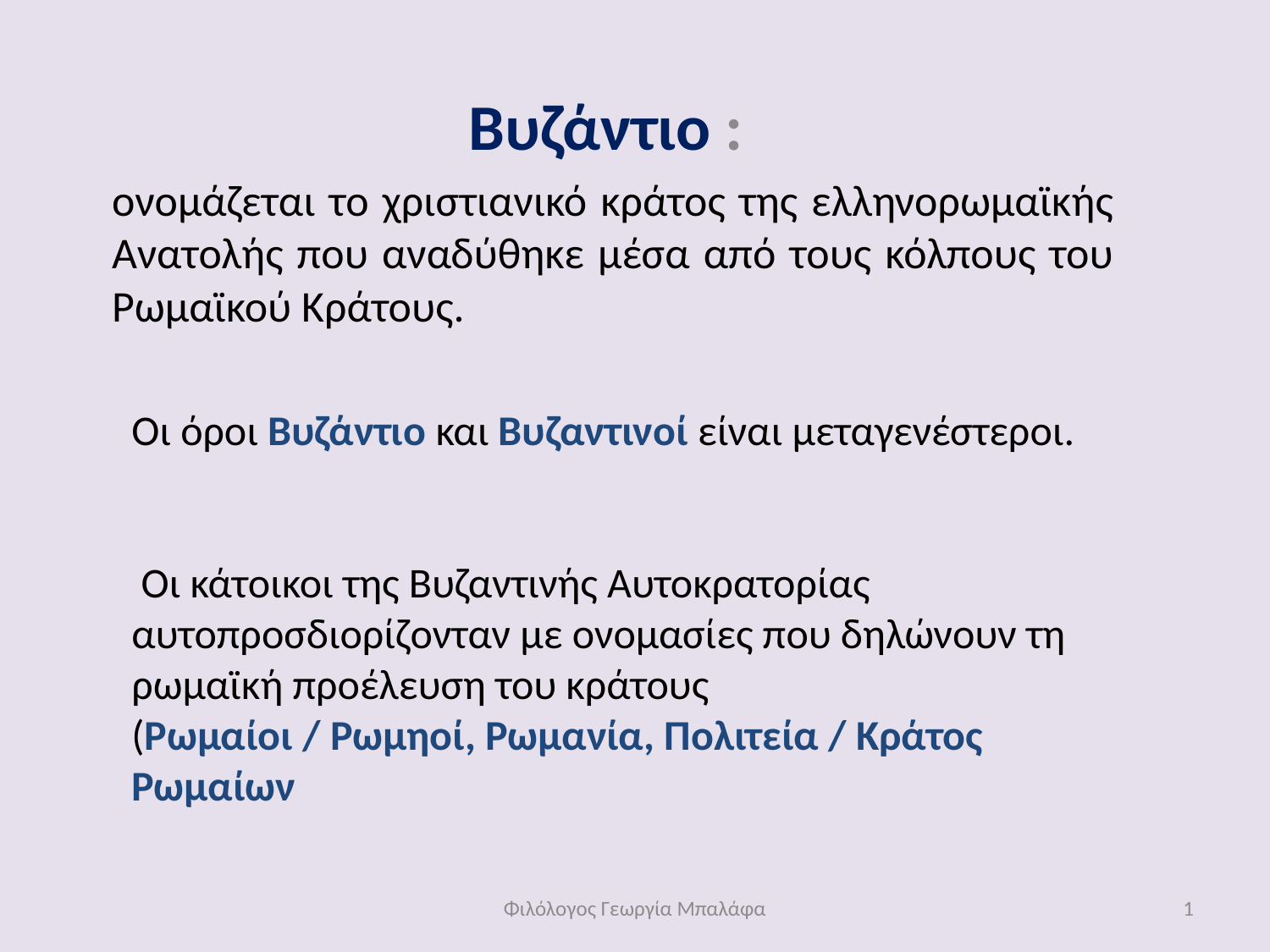

Βυζάντιο :
ονομάζεται το χριστιανικό κράτος της ελληνορωμαϊκής Ανατολής που αναδύθηκε μέσα από τους κόλπους του Ρωμαϊκού Κράτους.
#
Οι όροι Βυζάντιο και Βυζαντινοί είναι μεταγενέστεροι.

 Οι κάτοικοι της Βυζαντινής Αυτοκρατορίας αυτοπροσδιορίζονταν με ονομασίες που δηλώνουν τη ρωμαϊκή προέλευση του κράτους
(Ρωμαίοι / Ρωμηοί, Ρωμανία, Πολιτεία / Κράτος Ρωμαίων
Φιλόλογος Γεωργία Μπαλάφα
1